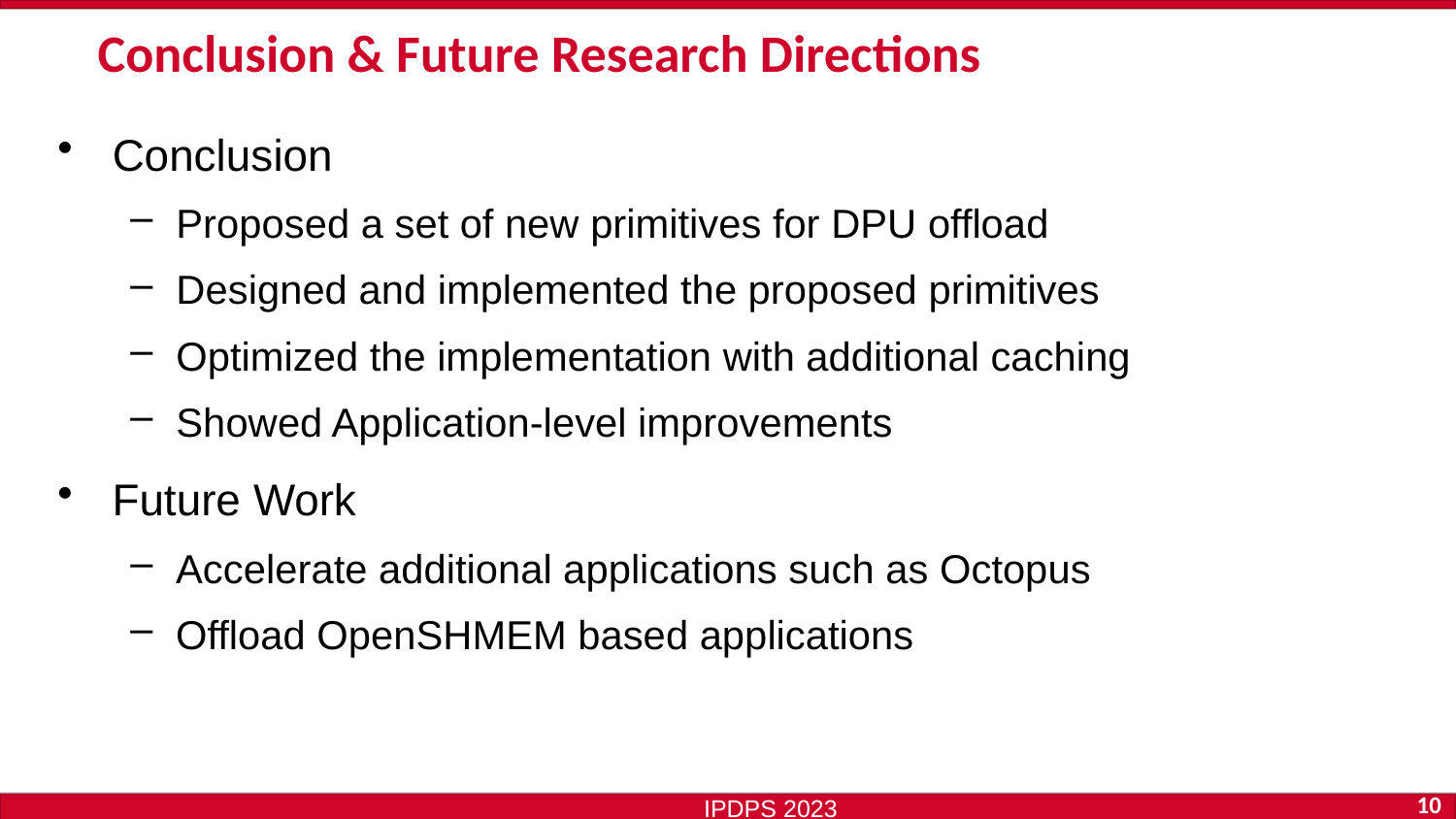

Conclusion & Future Research Directions
Conclusion
Proposed a set of new primitives for DPU offload
Designed and implemented the proposed primitives
Optimized the implementation with additional caching
Showed Application-level improvements

Future Work
Accelerate additional applications such as Octopus
Offload OpenSHMEM based applications